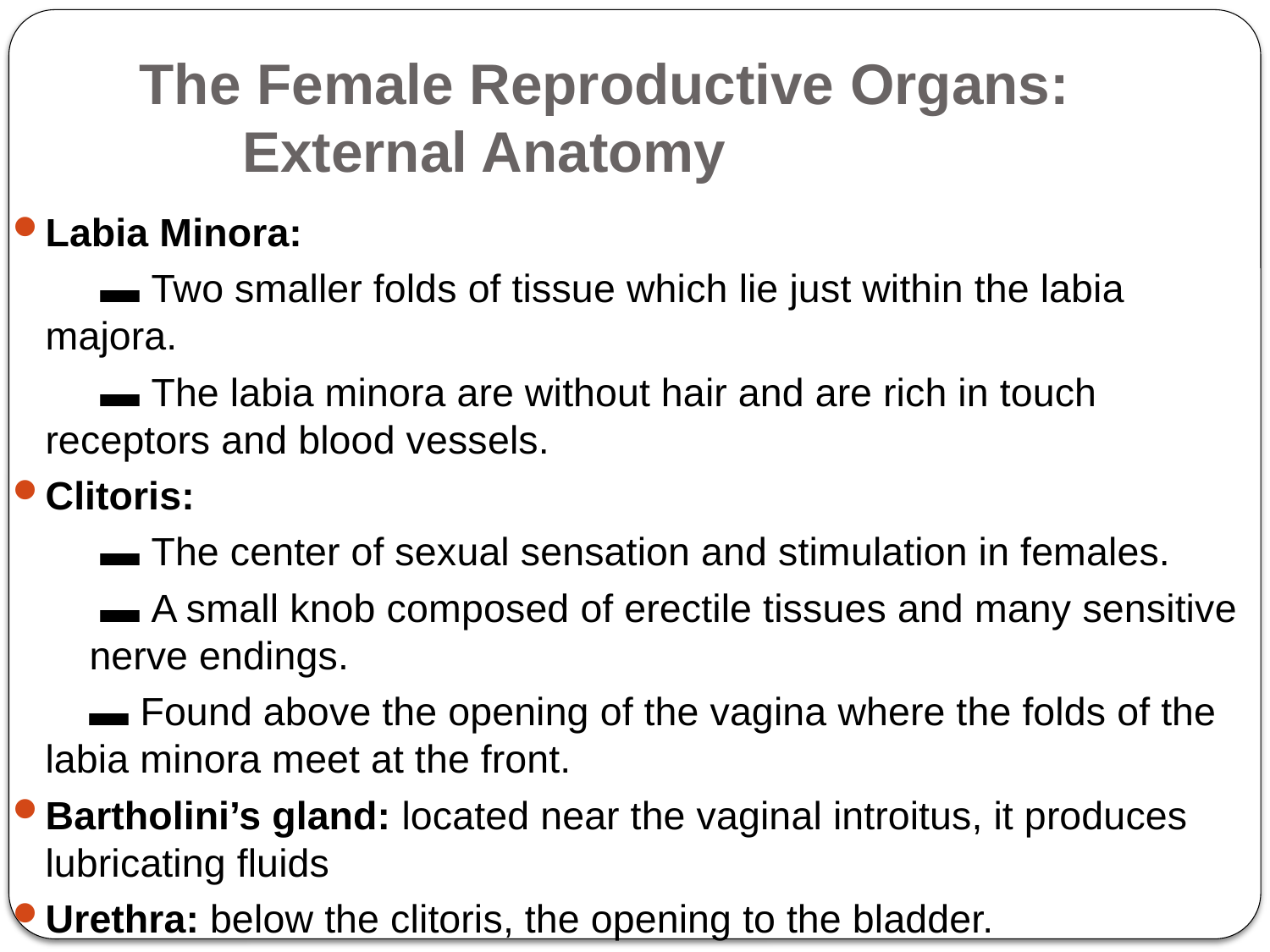

# The Female Reproductive Organs: 			External Anatomy
Labia Minora:
        ▬ Two smaller folds of tissue which lie just within the labia majora.
        ▬ The labia minora are without hair and are rich in touch receptors and blood vessels.
Clitoris:
        ▬ The center of sexual sensation and stimulation in females.
        ▬ A small knob composed of erectile tissues and many sensitive      nerve endings.
       ▬ Found above the opening of the vagina where the folds of the labia minora meet at the front.
Bartholini’s gland: located near the vaginal introitus, it produces lubricating fluids
Urethra: below the clitoris, the opening to the bladder.